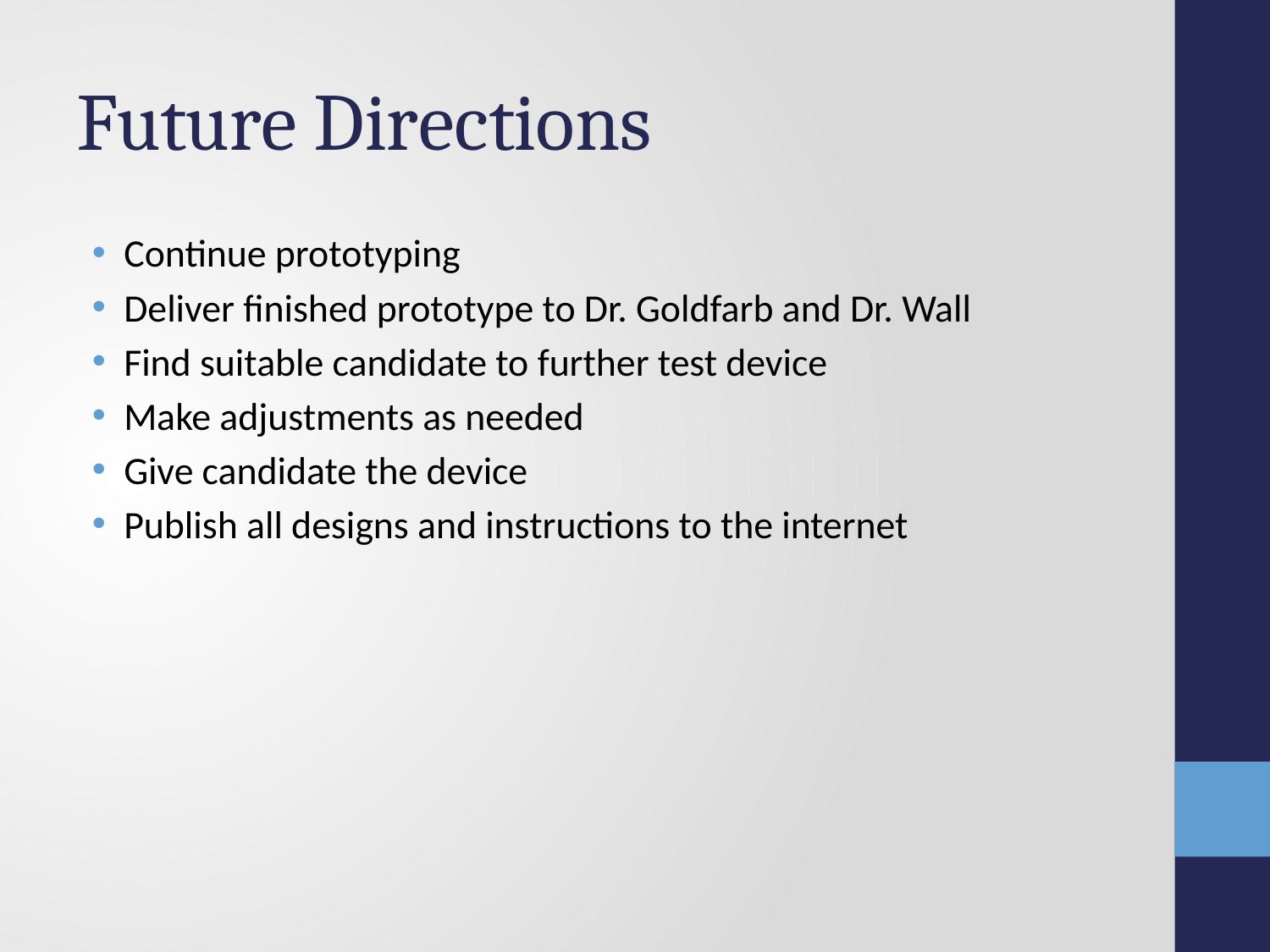

# Future Directions
Continue prototyping
Deliver finished prototype to Dr. Goldfarb and Dr. Wall
Find suitable candidate to further test device
Make adjustments as needed
Give candidate the device
Publish all designs and instructions to the internet